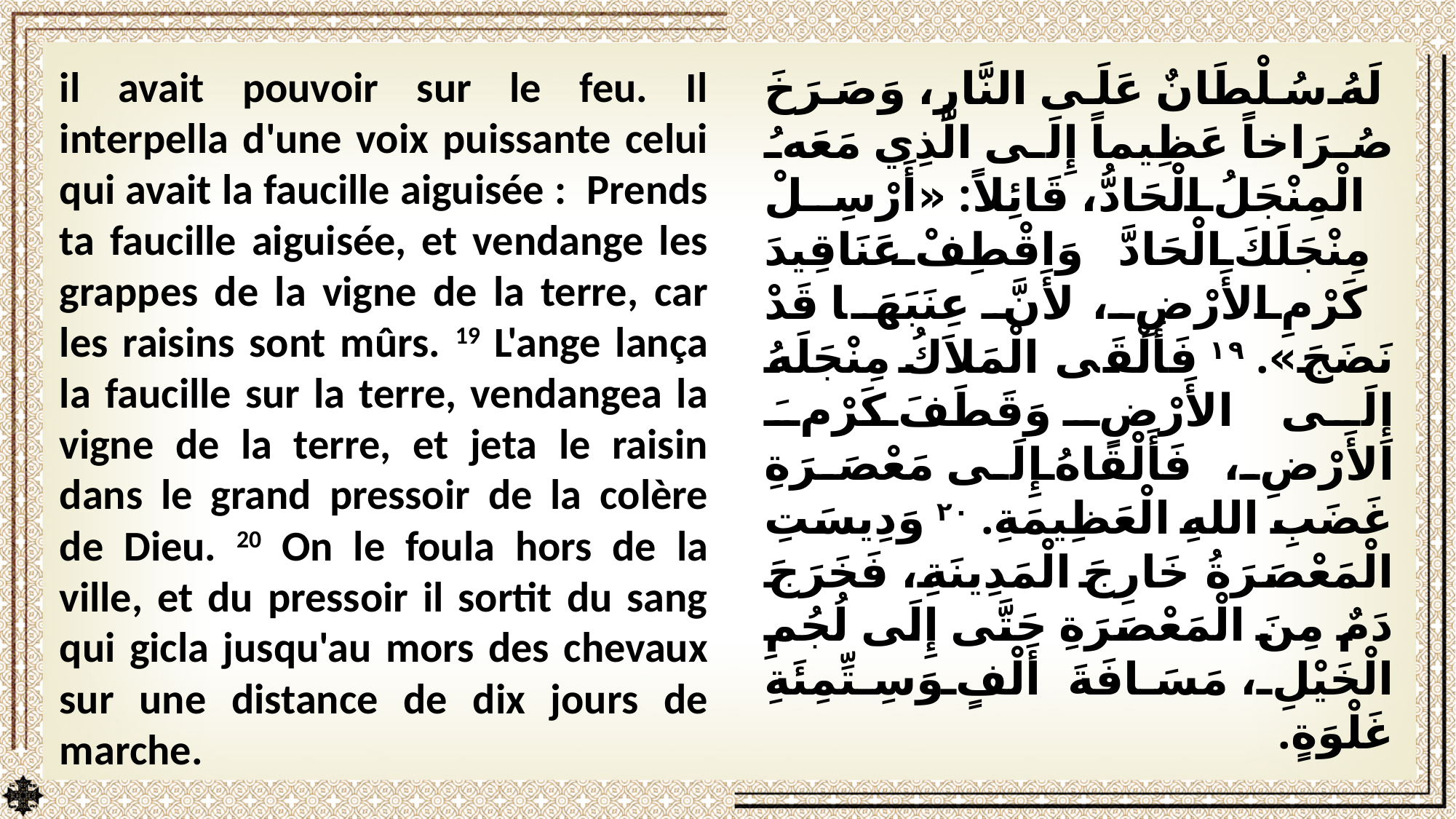

il avait pouvoir sur le feu. Il interpella d'une voix puissante celui qui avait la faucille aiguisée :  Prends ta faucille aiguisée, et vendange les grappes de la vigne de la terre, car les raisins sont mûrs. 19 L'ange lança la faucille sur la terre, vendangea la vigne de la terre, et jeta le raisin dans le grand pressoir de la colère de Dieu. 20 On le foula hors de la ville, et du pressoir il sortit du sang qui gicla jusqu'au mors des chevaux sur une distance de dix jours de marche.
لَهُ سُلْطَانٌ عَلَى النَّارِ، وَصَرَخَ صُرَاخاً عَظِيماً إِلَى الَّذِي مَعَهُ الْمِنْجَلُ الْحَادُّ، قَائِلاً: «أَرْسِلْ مِنْجَلَكَ الْحَادَّ وَاقْطِفْ عَنَاقِيدَ كَرْمِ الأَرْضِ، لأَنَّ عِنَبَهَا قَدْ نَضَجَ». ١٩ فَأَلْقَى الْمَلاَكُ مِنْجَلَهُ إِلَى الأَرْضِ وَقَطَفَ كَرْمَ الأَرْضِ، فَأَلْقَاهُ إِلَى مَعْصَرَةِ غَضَبِ اللهِ الْعَظِيمَةِ. ٢٠ وَدِيسَتِ الْمَعْصَرَةُ خَارِجَ الْمَدِينَةِ، فَخَرَجَ دَمٌ مِنَ الْمَعْصَرَةِ حَتَّى إِلَى لُجُمِ الْخَيْلِ، مَسَافَةَ أَلْفٍ وَسِتِّمِئَةِ غَلْوَةٍ.